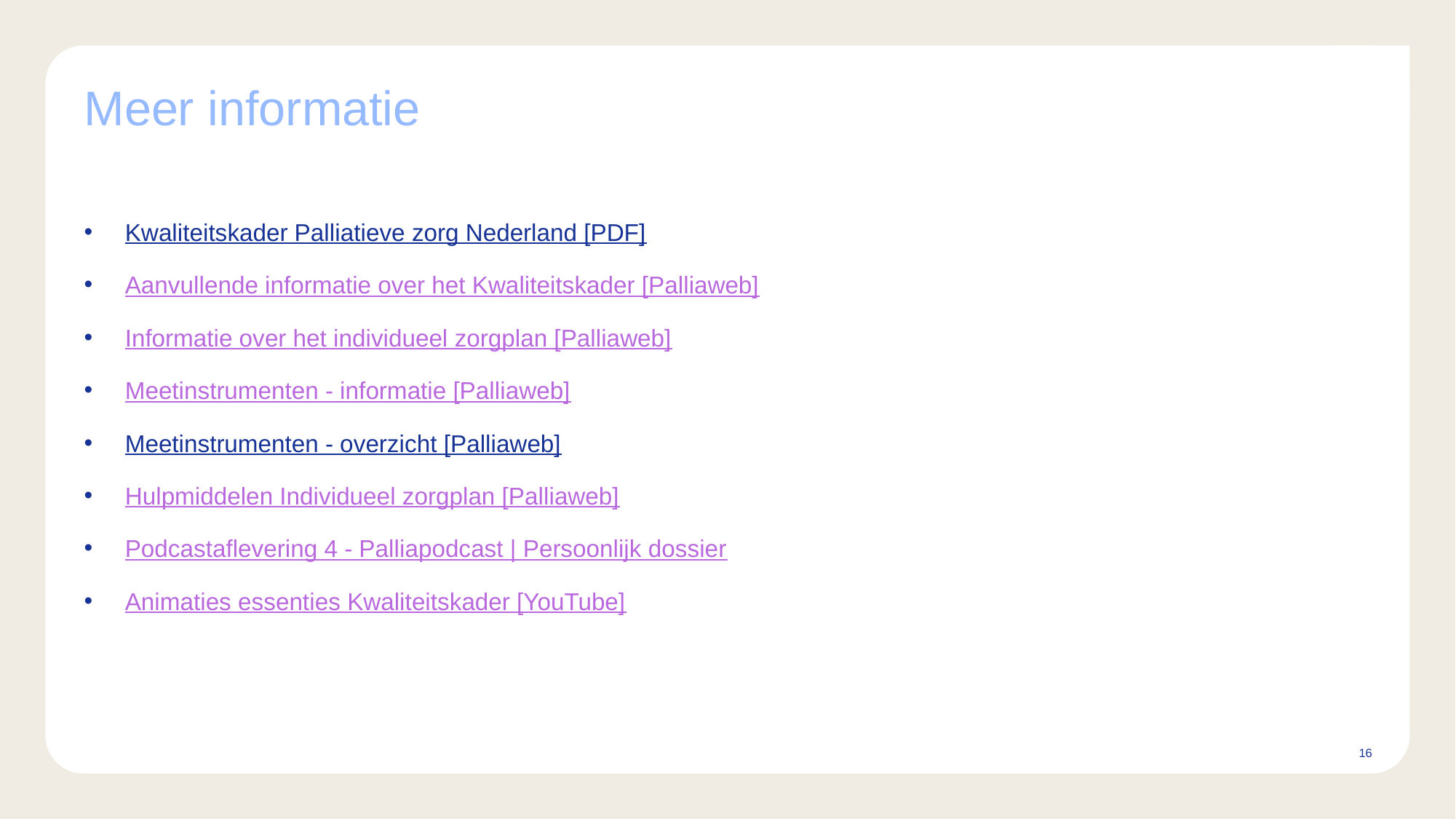

# Meer informatie
Kwaliteitskader Palliatieve zorg Nederland [PDF]
Aanvullende informatie over het Kwaliteitskader [Palliaweb]
Informatie over het individueel zorgplan [Palliaweb]
Meetinstrumenten - informatie [Palliaweb]
Meetinstrumenten - overzicht [Palliaweb]
Hulpmiddelen Individueel zorgplan [Palliaweb]
Podcastaflevering 4 - Palliapodcast | Persoonlijk dossier
Animaties essenties Kwaliteitskader [YouTube]
16